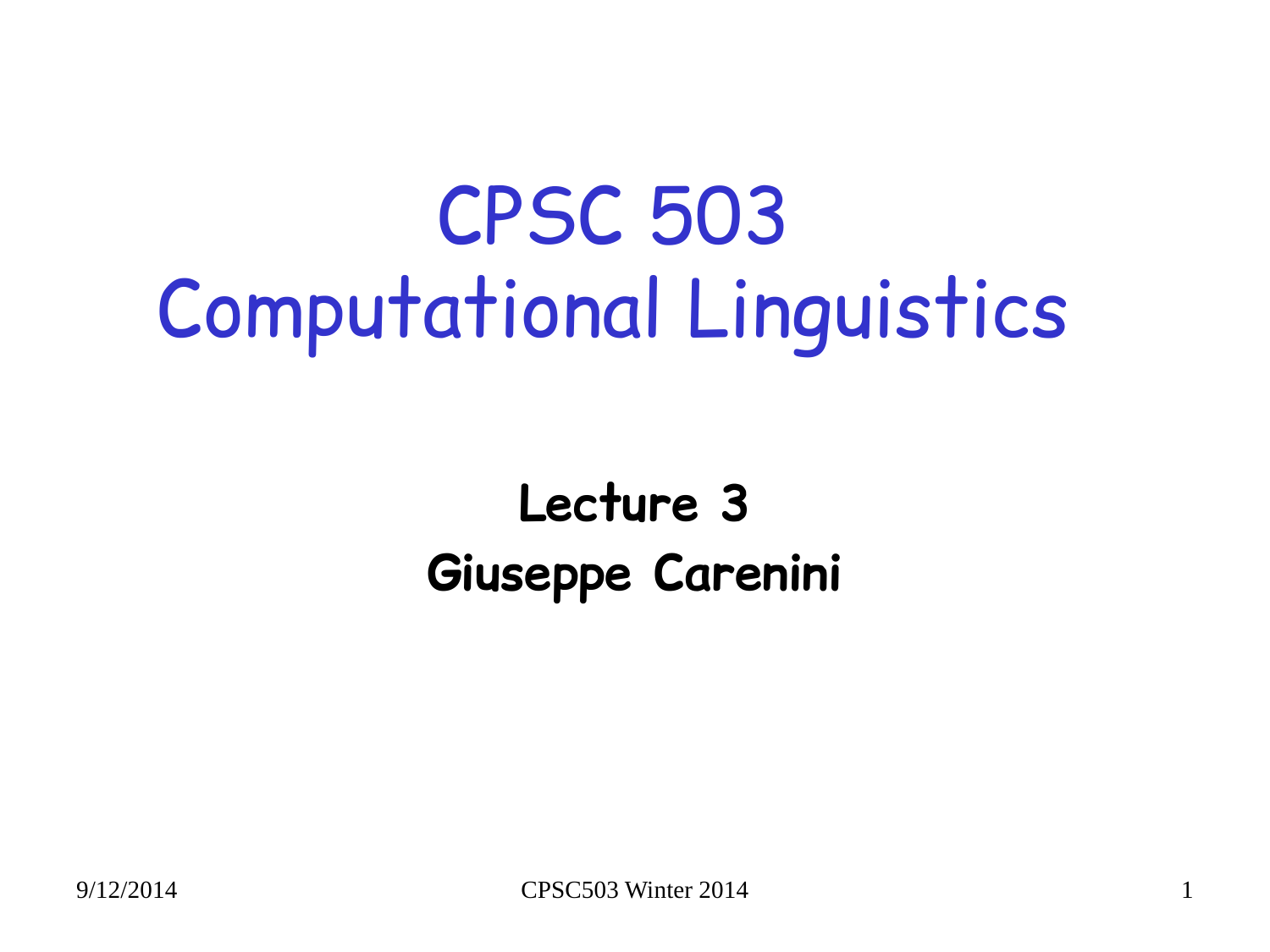

# CPSC 503 Computational Linguistics
Lecture 3
Giuseppe Carenini
9/12/2014
CPSC503 Winter 2014
1